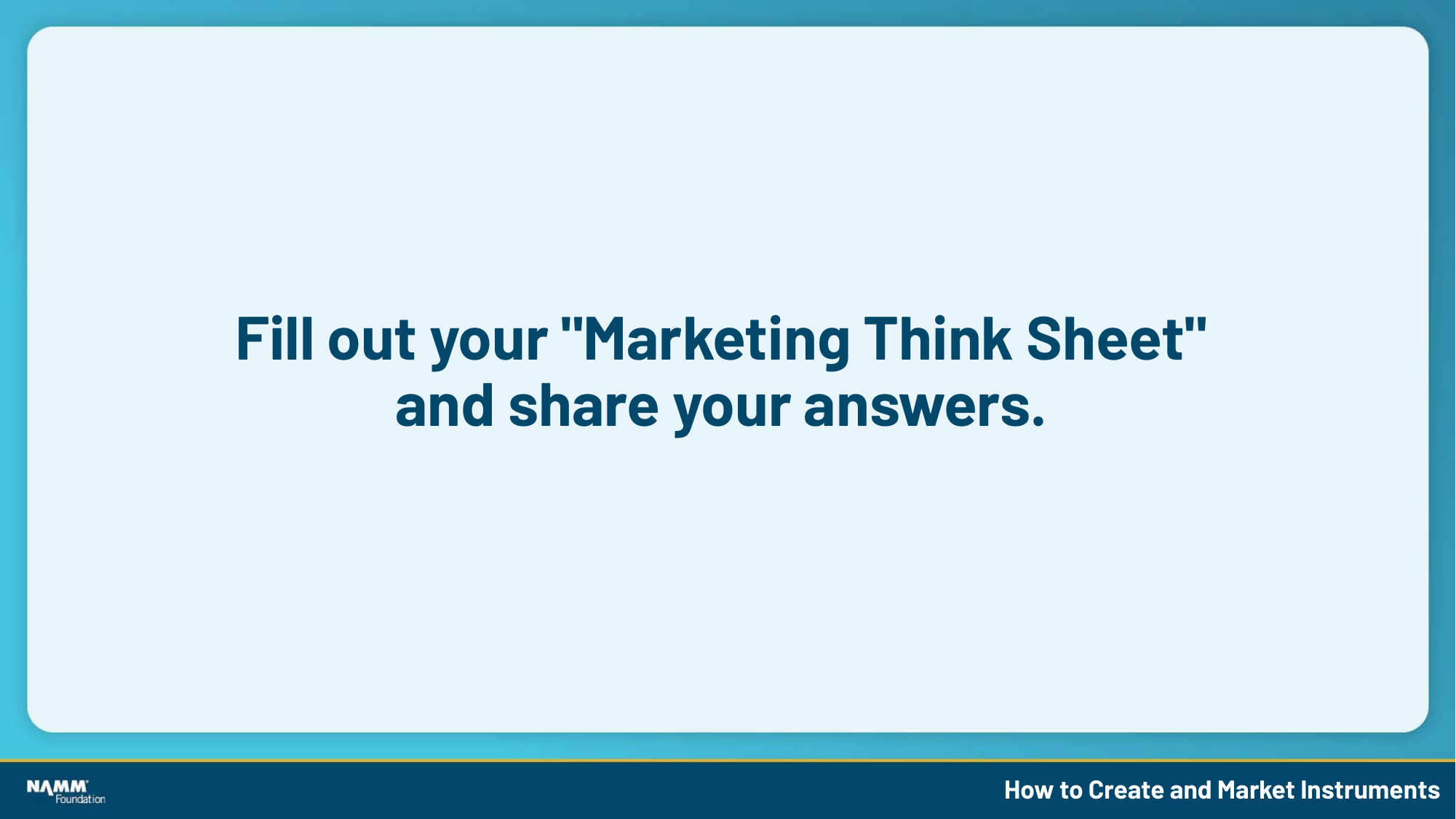

# Fill out your "Marketing Think Sheet"
and share your answers.